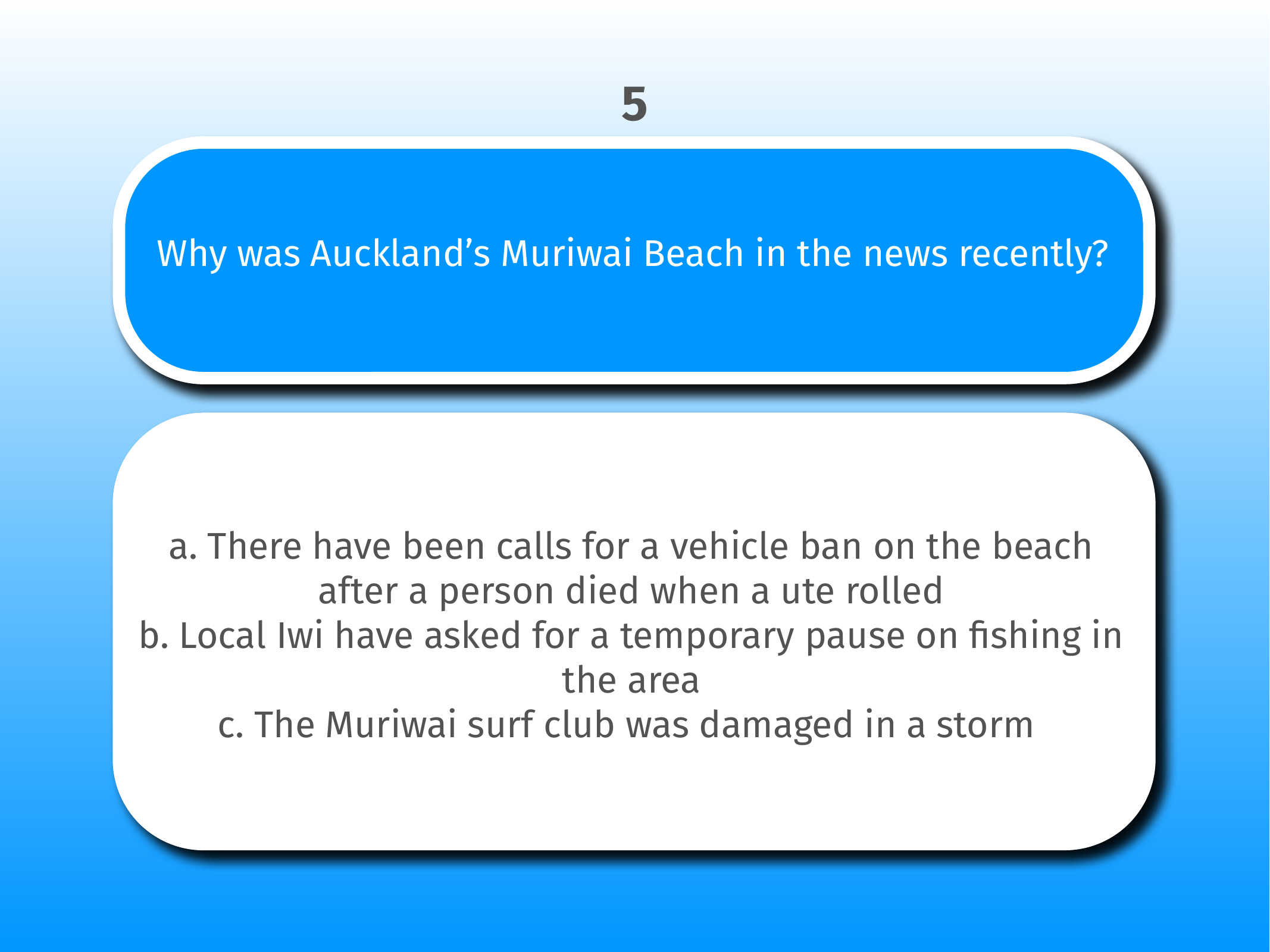

5
# Why was Auckland’s Muriwai Beach in the news recently?

a. There have been calls for a vehicle ban on the beach after a person died when a ute rolled
b. Local Iwi have asked for a temporary pause on fishing in the area
c. The Muriwai surf club was damaged in a storm